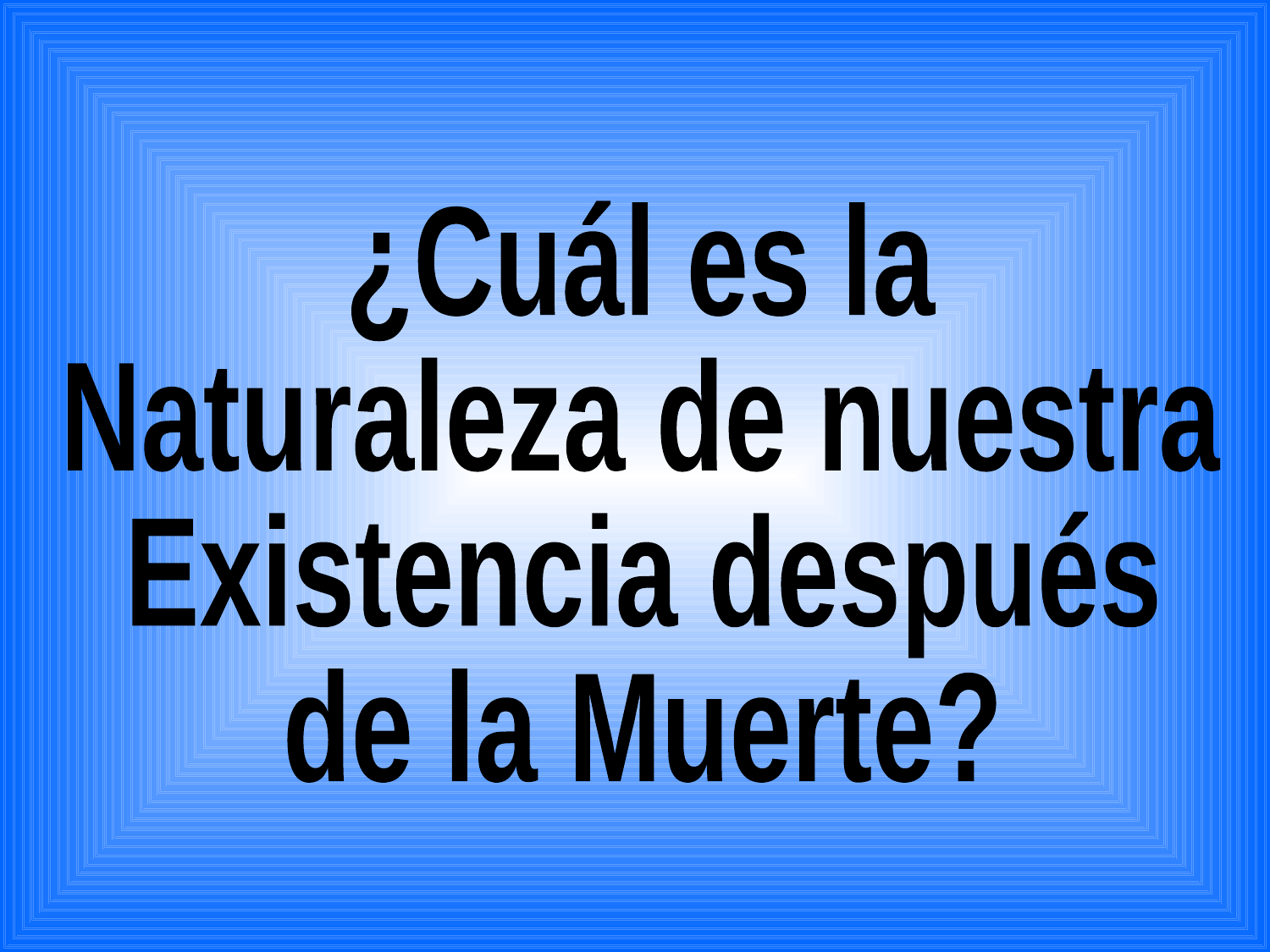

¿Cuál es la
Naturaleza de nuestra
Existencia después
de la Muerte?